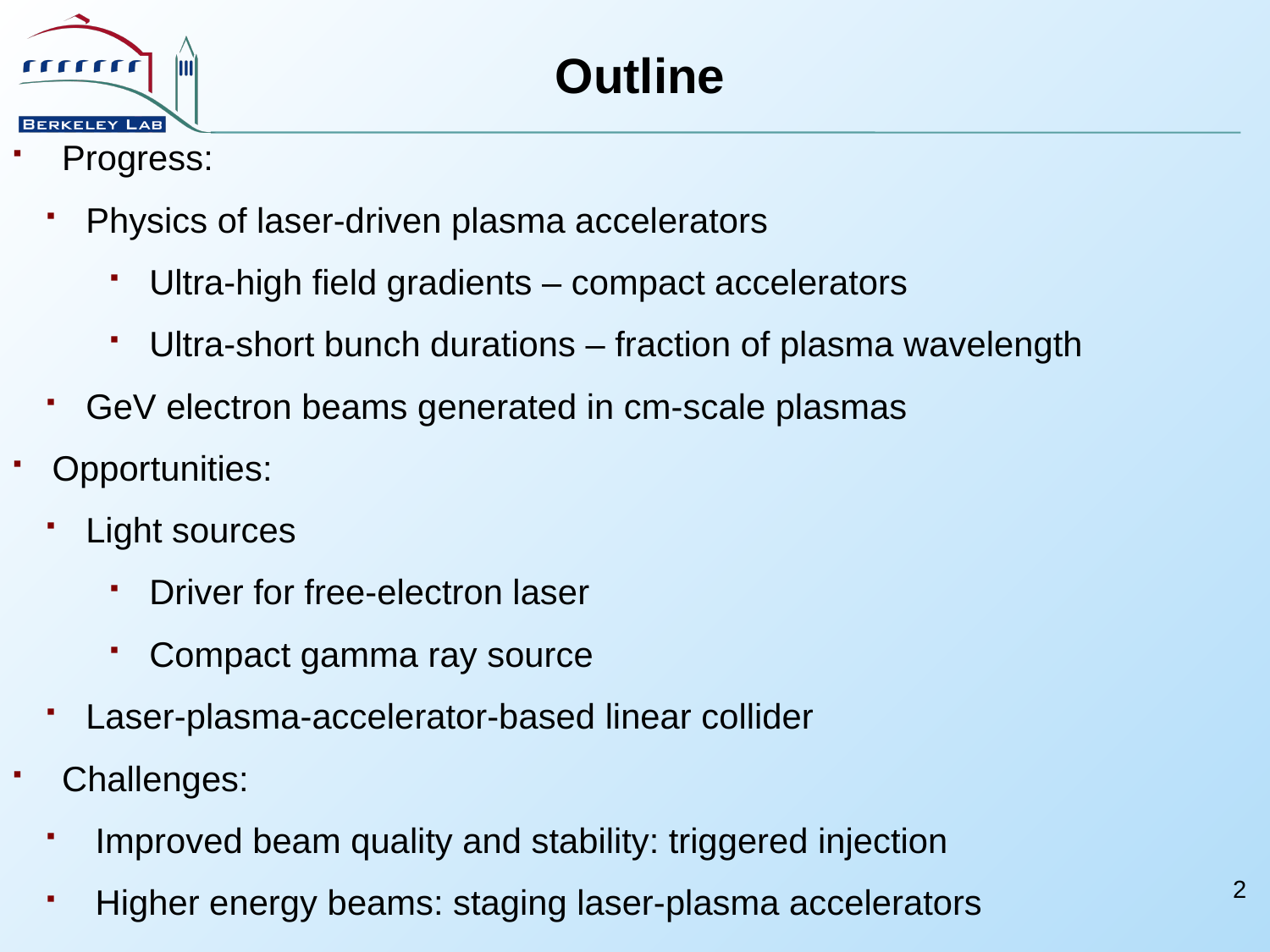

Outline
  Progress:
 Physics of laser-driven plasma accelerators
 Ultra-high field gradients – compact accelerators
 Ultra-short bunch durations – fraction of plasma wavelength
 GeV electron beams generated in cm-scale plasmas
 Opportunities:
 Light sources
 Driver for free-electron laser
 Compact gamma ray source
 Laser-plasma-accelerator-based linear collider
  Challenges:
  Improved beam quality and stability: triggered injection
  Higher energy beams: staging laser-plasma accelerators
2